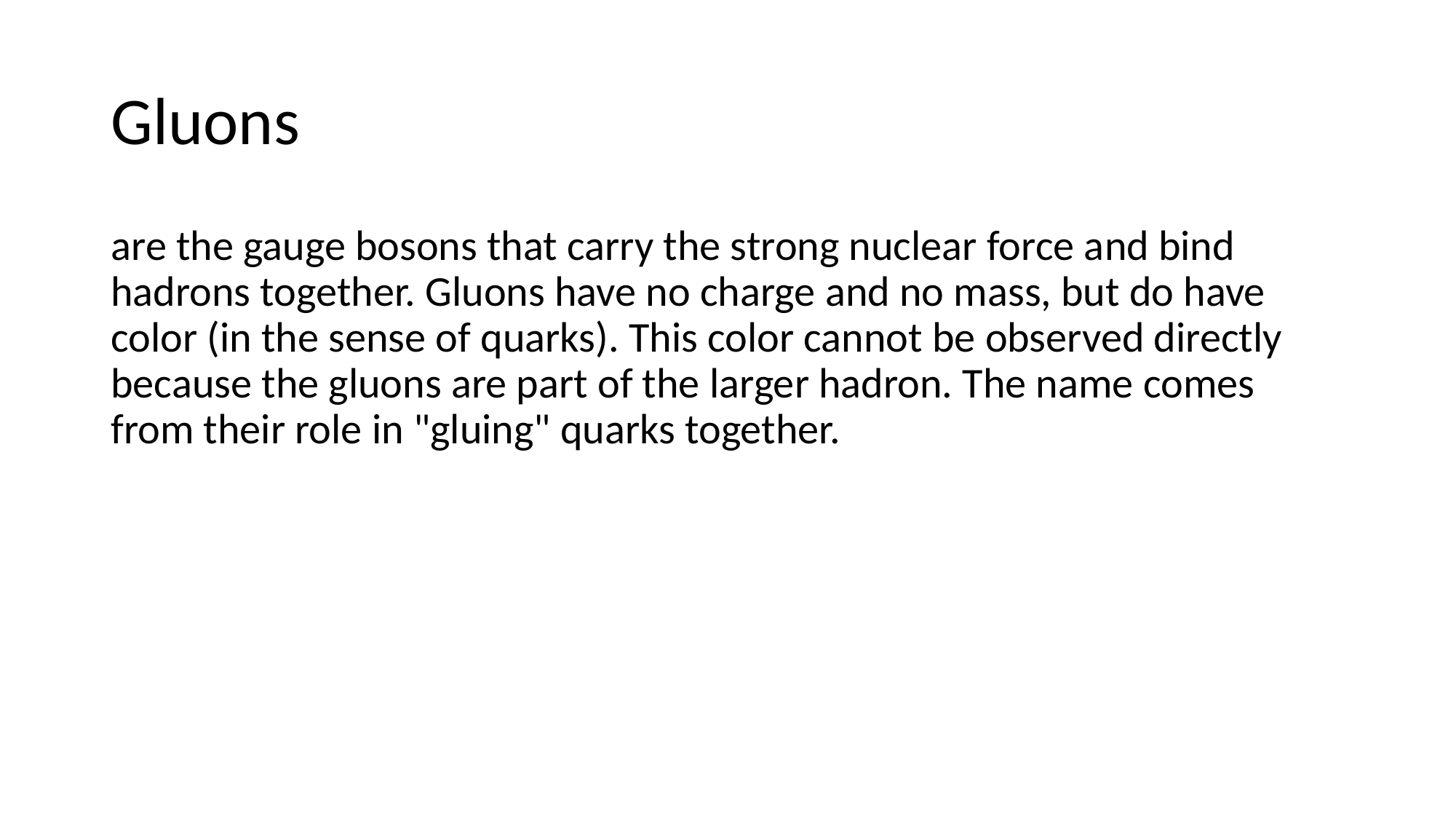

# Gluons
are the gauge bosons that carry the strong nuclear force and bind hadrons together. Gluons have no charge and no mass, but do have color (in the sense of quarks). This color cannot be observed directly because the gluons are part of the larger hadron. The name comes from their role in "gluing" quarks together.